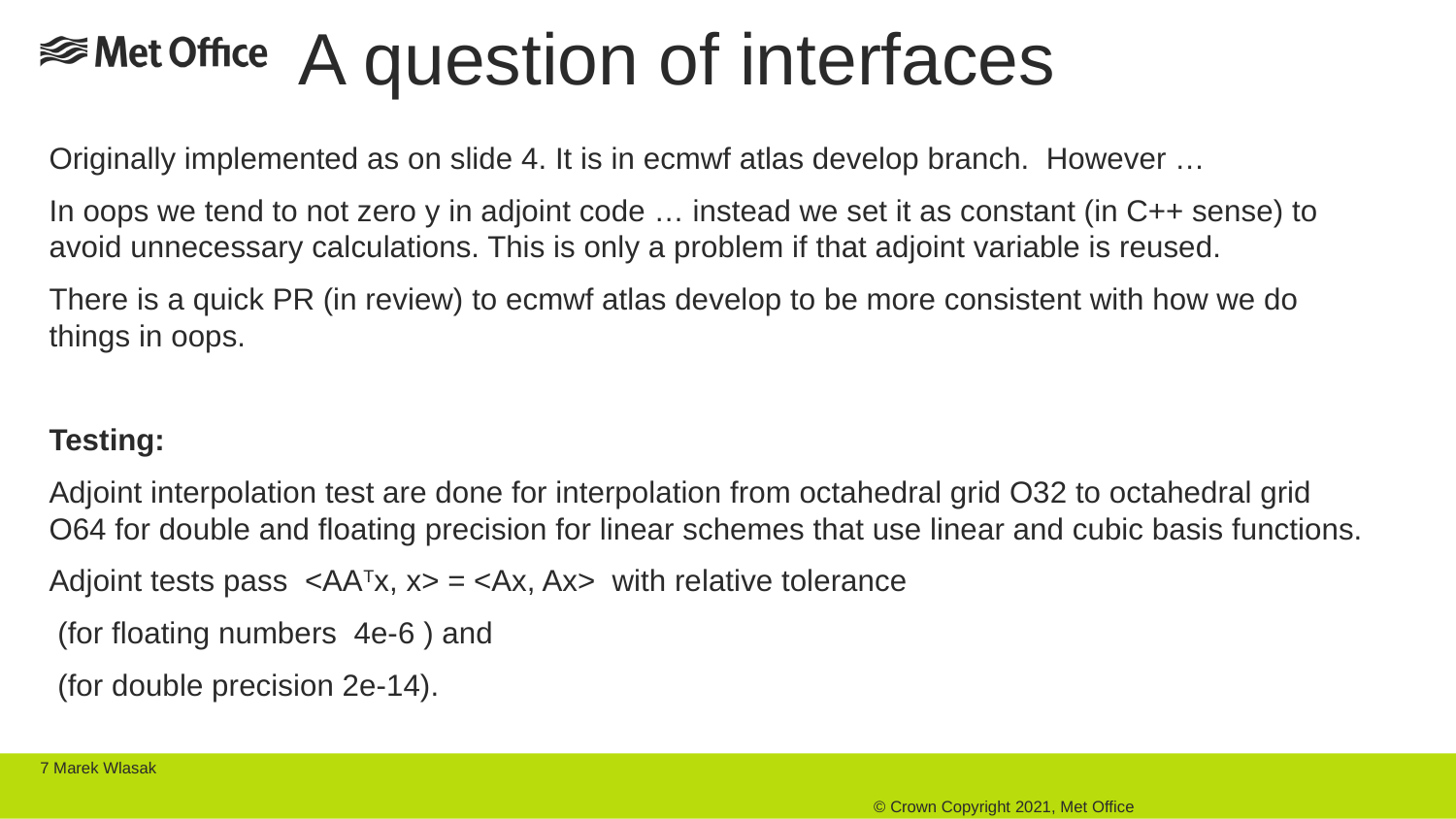

# A question of interfaces
Originally implemented as on slide 4. It is in ecmwf atlas develop branch.  However …
In oops we tend to not zero y in adjoint code … instead we set it as constant (in C++ sense) to avoid unnecessary calculations. This is only a problem if that adjoint variable is reused.
There is a quick PR (in review) to ecmwf atlas develop to be more consistent with how we do things in oops.

Testing:
Adjoint interpolation test are done for interpolation from octahedral grid O32 to octahedral grid O64 for double and floating precision for linear schemes that use linear and cubic basis functions.
Adjoint tests pass  <AATx, x> = <Ax, Ax>  with relative tolerance
 (for floating numbers  4e-6 ) and
 (for double precision 2e-14).

7 Marek Wlasak  																							                       © Crown Copyright 2021, Met Office